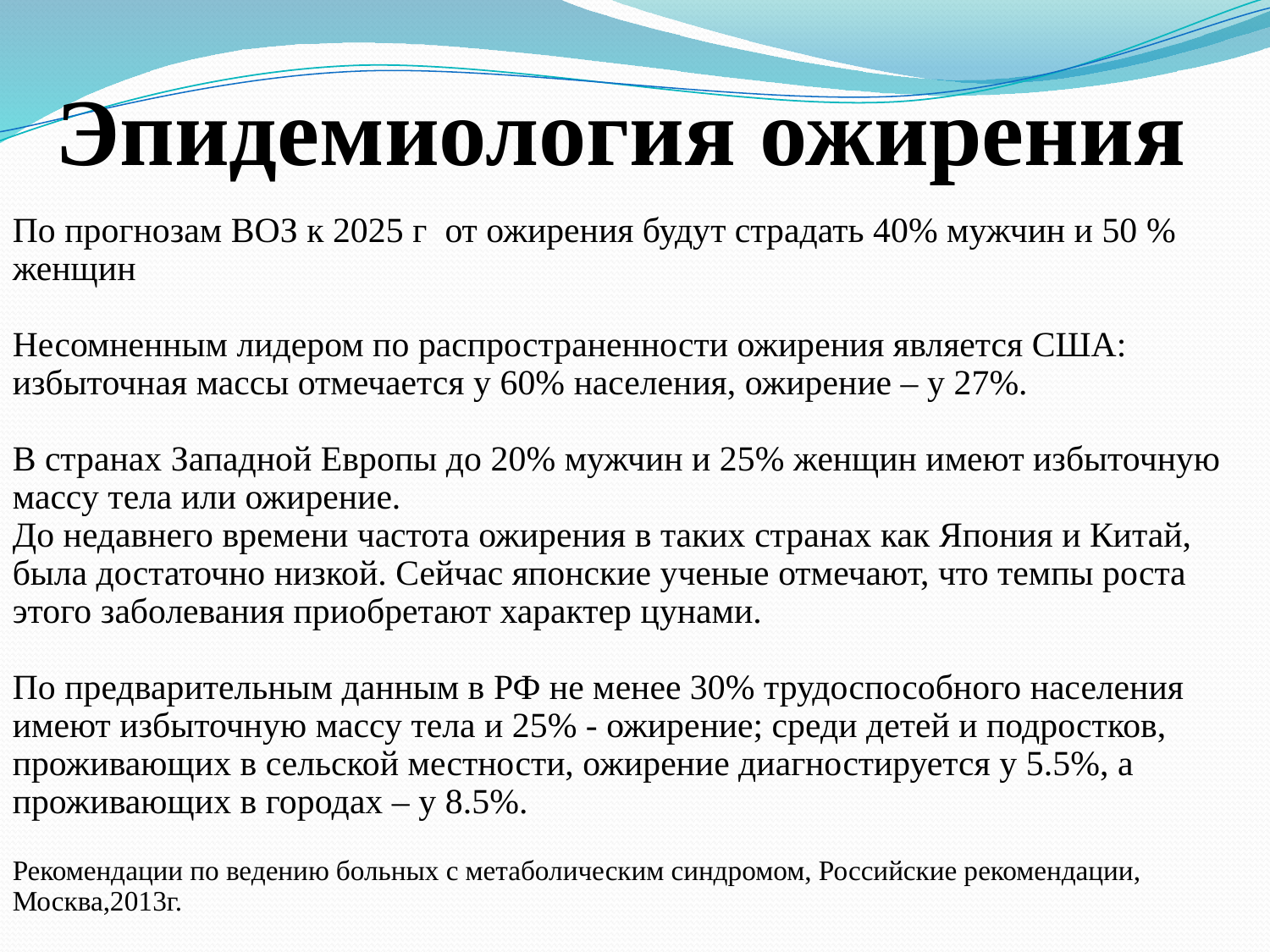

# Эпидемиология ожирения
По прогнозам ВОЗ к 2025 г  от ожирения будут страдать 40% мужчин и 50 % женщин

Несомненным лидером по распространенности ожирения является США: избыточная массы отмечается у 60% населения, ожирение – у 27%.

В странах Западной Европы до 20% мужчин и 25% женщин имеют избыточную массу тела или ожирение.
До недавнего времени частота ожирения в таких странах как Япония и Китай, была достаточно низкой. Сейчас японские ученые отмечают, что темпы роста этого заболевания приобретают характер цунами.

По предварительным данным в РФ не менее 30% трудоспособного населения имеют избыточную массу тела и 25% - ожирение; среди детей и подростков, проживающих в сельской местности, ожирение диагностируется у 5.5%, а проживающих в городах – у 8.5%.

Рекомендации по ведению больных с метаболическим синдромом, Российские рекомендации,  Москва,2013г.